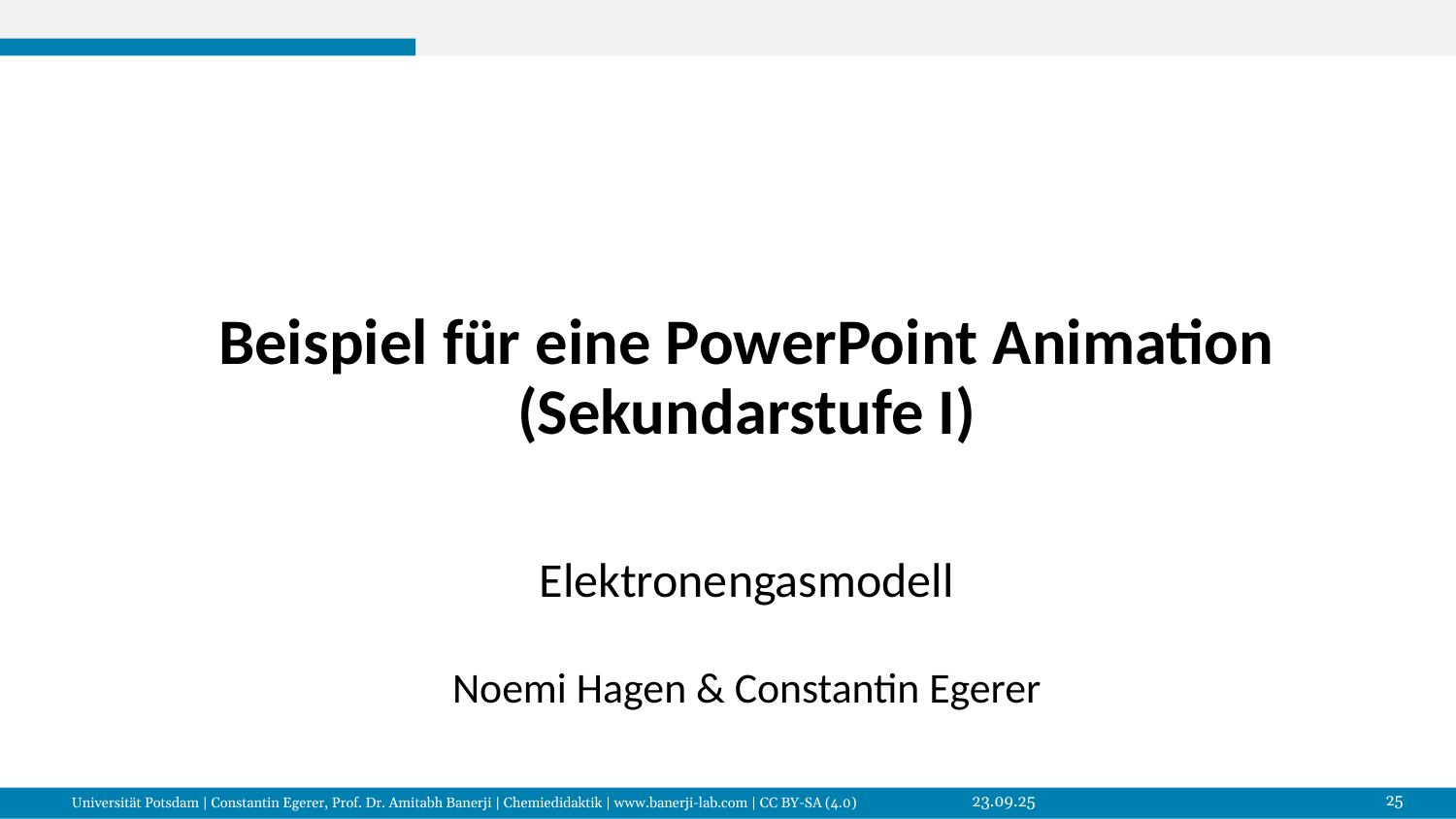

# Beispiel für eine PowerPoint Animation (Sekundarstufe I)
Elektronengasmodell
Noemi Hagen & Constantin Egerer
25
23.09.25